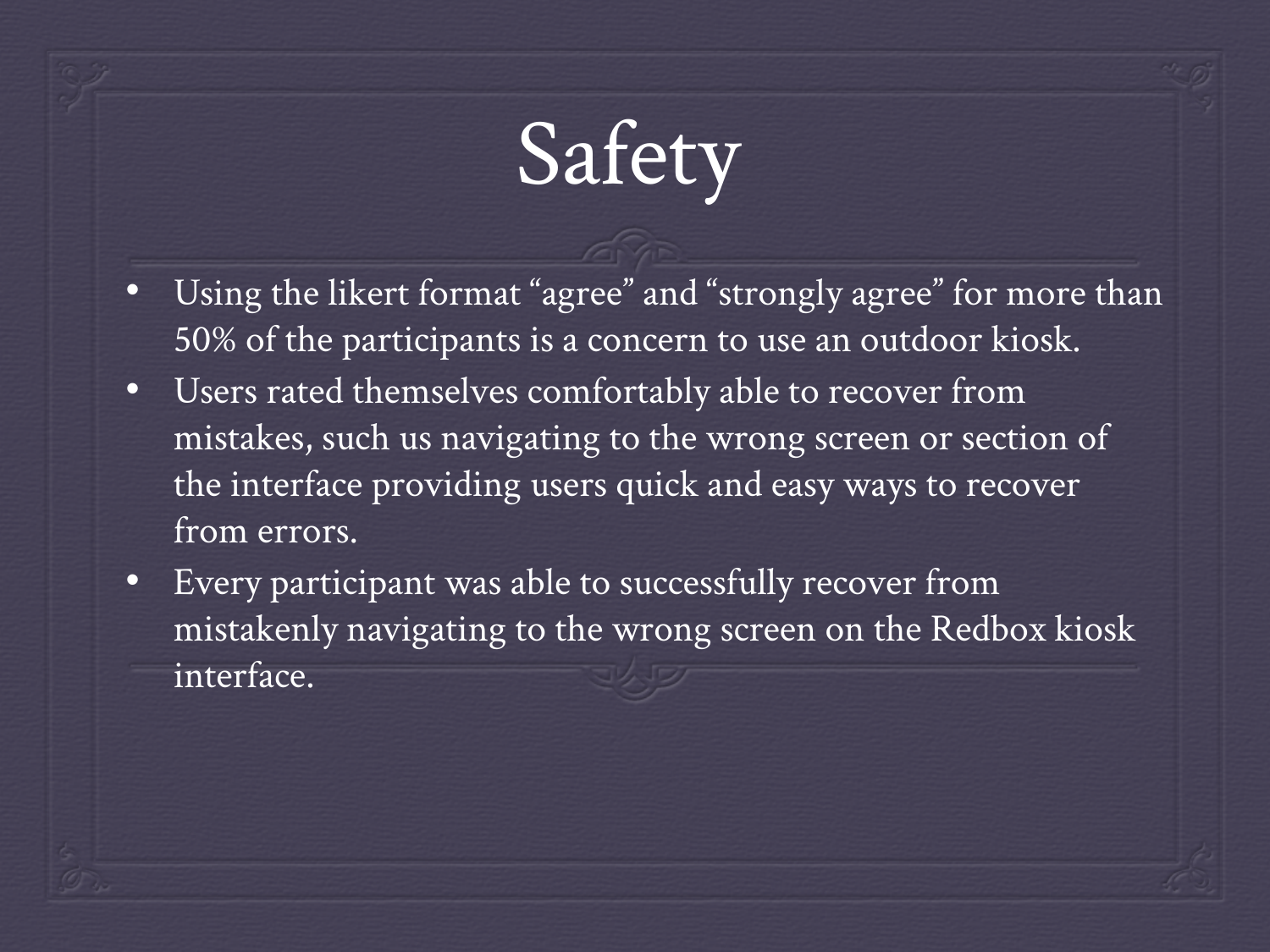

# Safety
Using the likert format “agree” and “strongly agree” for more than 50% of the participants is a concern to use an outdoor kiosk.
Users rated themselves comfortably able to recover from mistakes, such us navigating to the wrong screen or section of the interface providing users quick and easy ways to recover from errors.
Every participant was able to successfully recover from mistakenly navigating to the wrong screen on the Redbox kiosk interface.